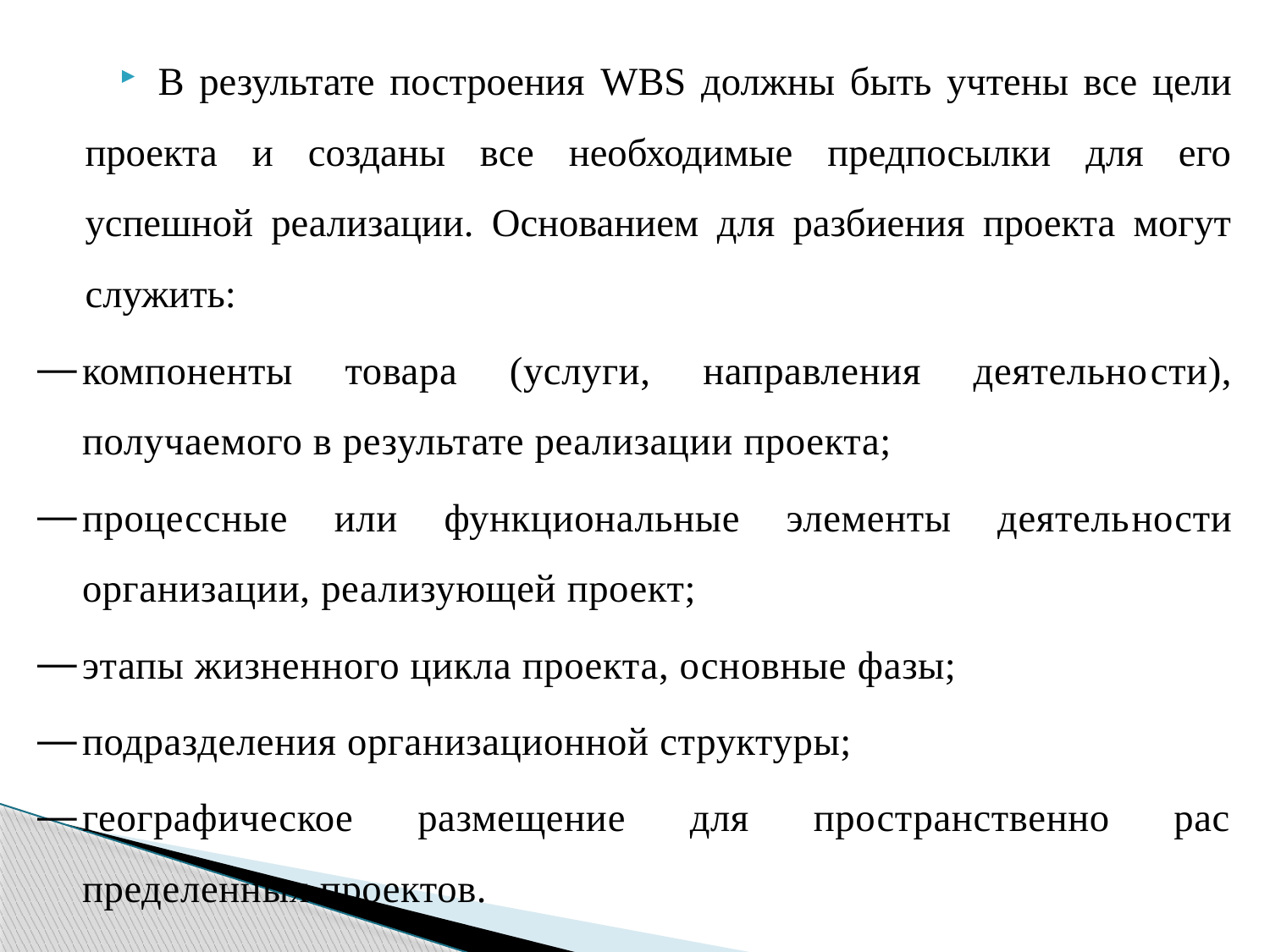

В результате построения WBS должны быть учтены все цели проекта и созданы все необходимые предпосылки для его успешной реализации. Основанием для разбиения проекта могут служить:
компоненты товара (услуги, направления деятельно­сти), получаемого в результате реализации проекта;
процессные или функциональные элементы деятель­ности организации, реализующей проект;
этапы жизненного цикла проекта, основные фазы;
подразделения организационной структуры;
географическое размещение для пространственно рас­пределенных проектов.